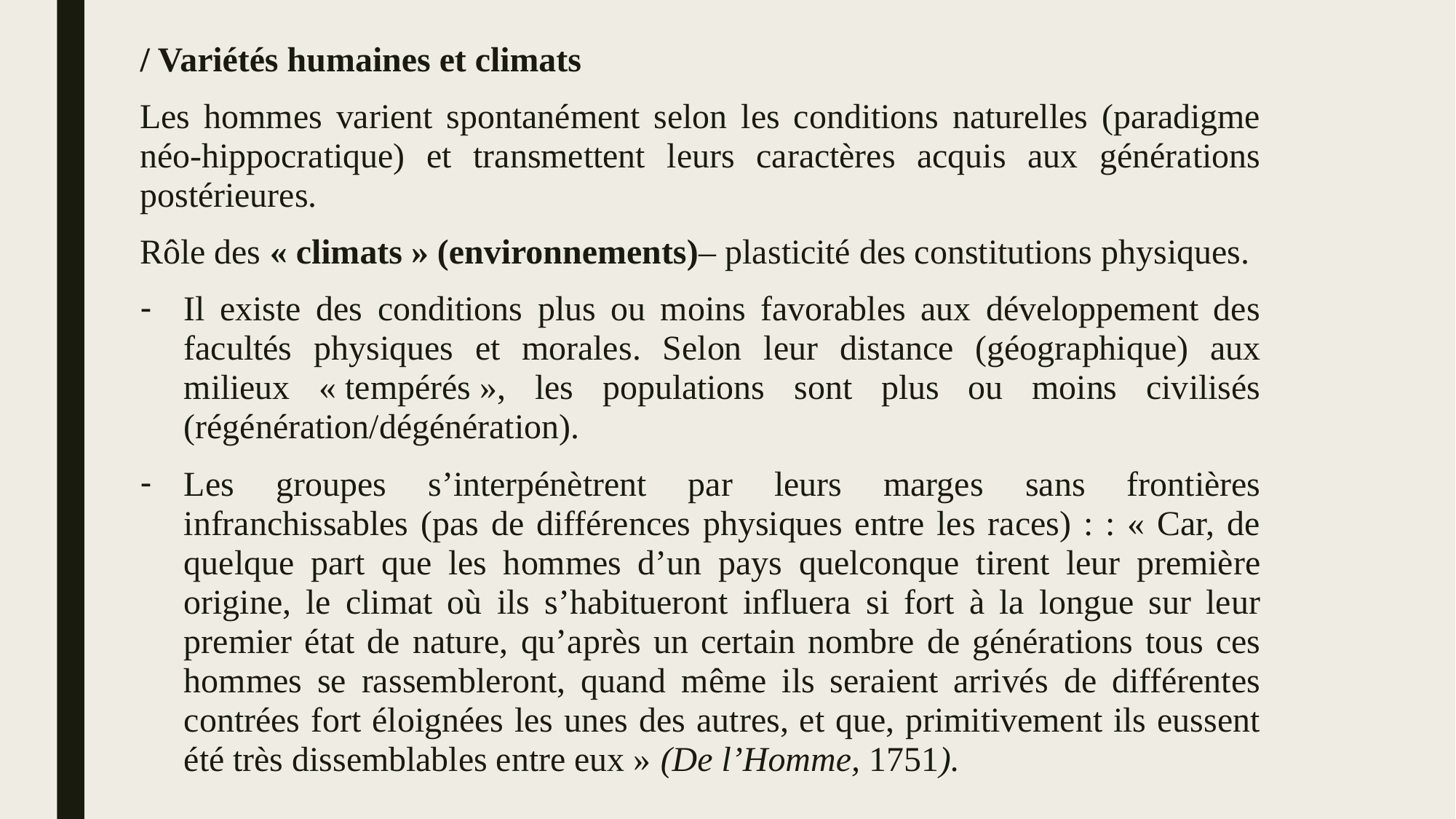

/ Variétés humaines et climats
Les hommes varient spontanément selon les conditions naturelles (paradigme néo-hippocratique) et transmettent leurs caractères acquis aux générations postérieures.
Rôle des « climats » (environnements)– plasticité des constitutions physiques.
Il existe des conditions plus ou moins favorables aux développement des facultés physiques et morales. Selon leur distance (géographique) aux milieux « tempérés », les populations sont plus ou moins civilisés (régénération/dégénération).
Les groupes s’interpénètrent par leurs marges sans frontières infranchissables (pas de différences physiques entre les races) : : « Car, de quelque part que les hommes d’un pays quelconque tirent leur première origine, le climat où ils s’habitueront influera si fort à la longue sur leur premier état de nature, qu’après un certain nombre de générations tous ces hommes se rassembleront, quand même ils seraient arrivés de différentes contrées fort éloignées les unes des autres, et que, primitivement ils eussent été très dissemblables entre eux » (De l’Homme, 1751).

#